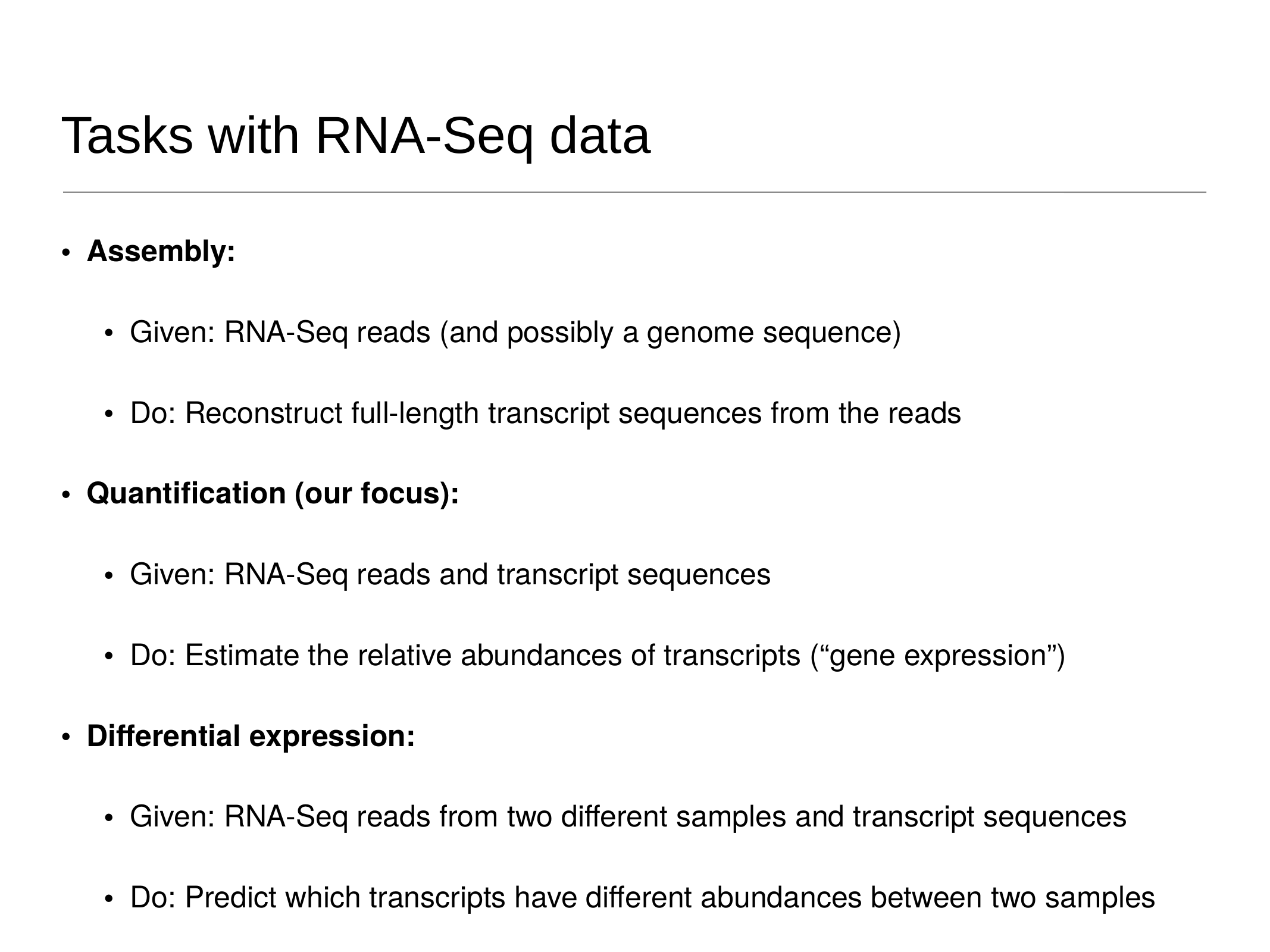

# Tasks with RNA-Seq data
Assembly:
Given: RNA-Seq reads (and possibly a genome sequence)
Do: Reconstruct full-length transcript sequences from the reads
Quantification (our focus):
Given: RNA-Seq reads and transcript sequences
Do: Estimate the relative abundances of transcripts (“gene expression”)
Differential expression:
Given: RNA-Seq reads from two different samples and transcript sequences
Do: Predict which transcripts have different abundances between two samples